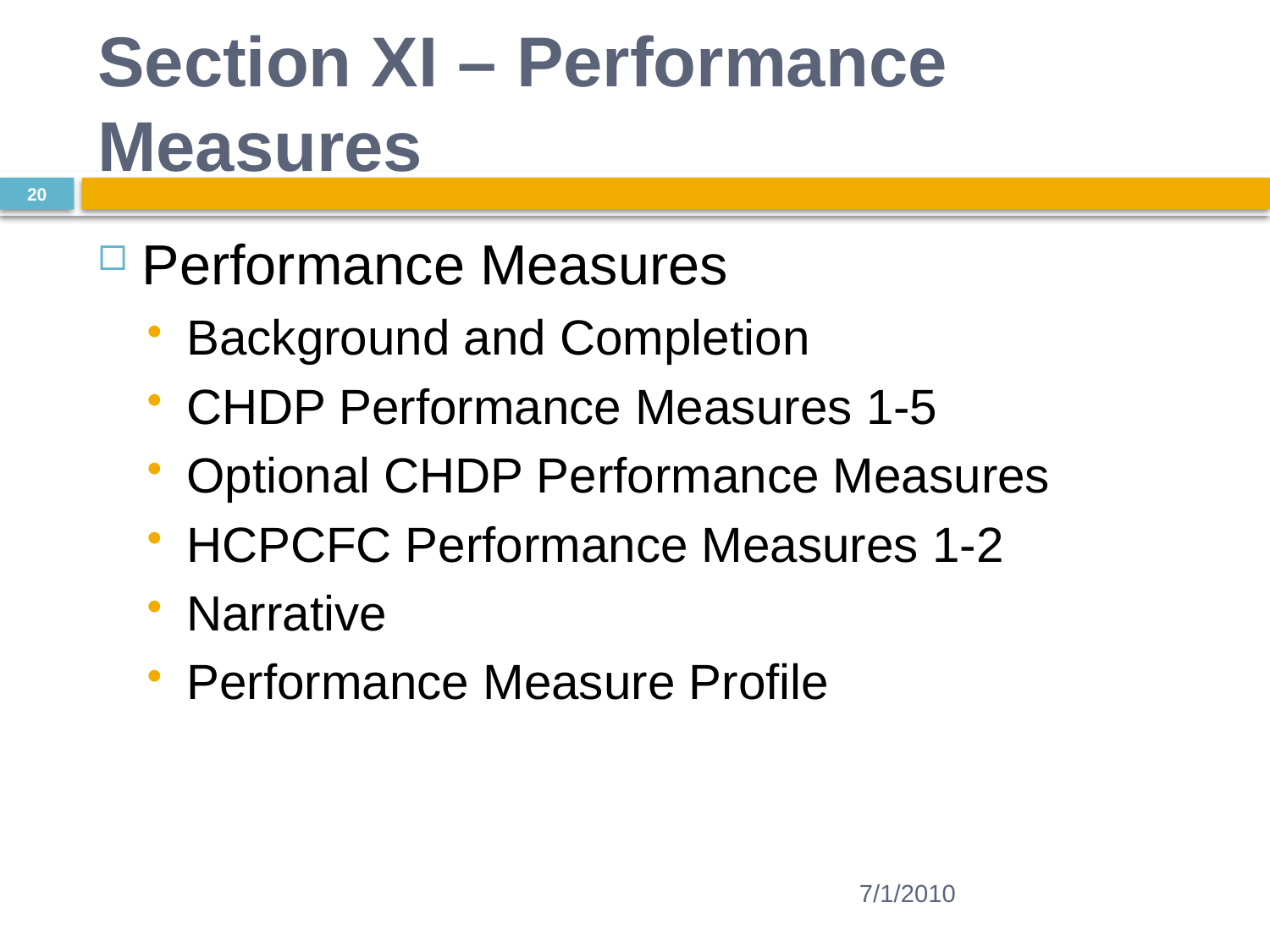

# Section XI – Performance Measures
20
Performance Measures
Background and Completion
CHDP Performance Measures 1-5
Optional CHDP Performance Measures
HCPCFC Performance Measures 1-2
Narrative
Performance Measure Profile

7/1/2010